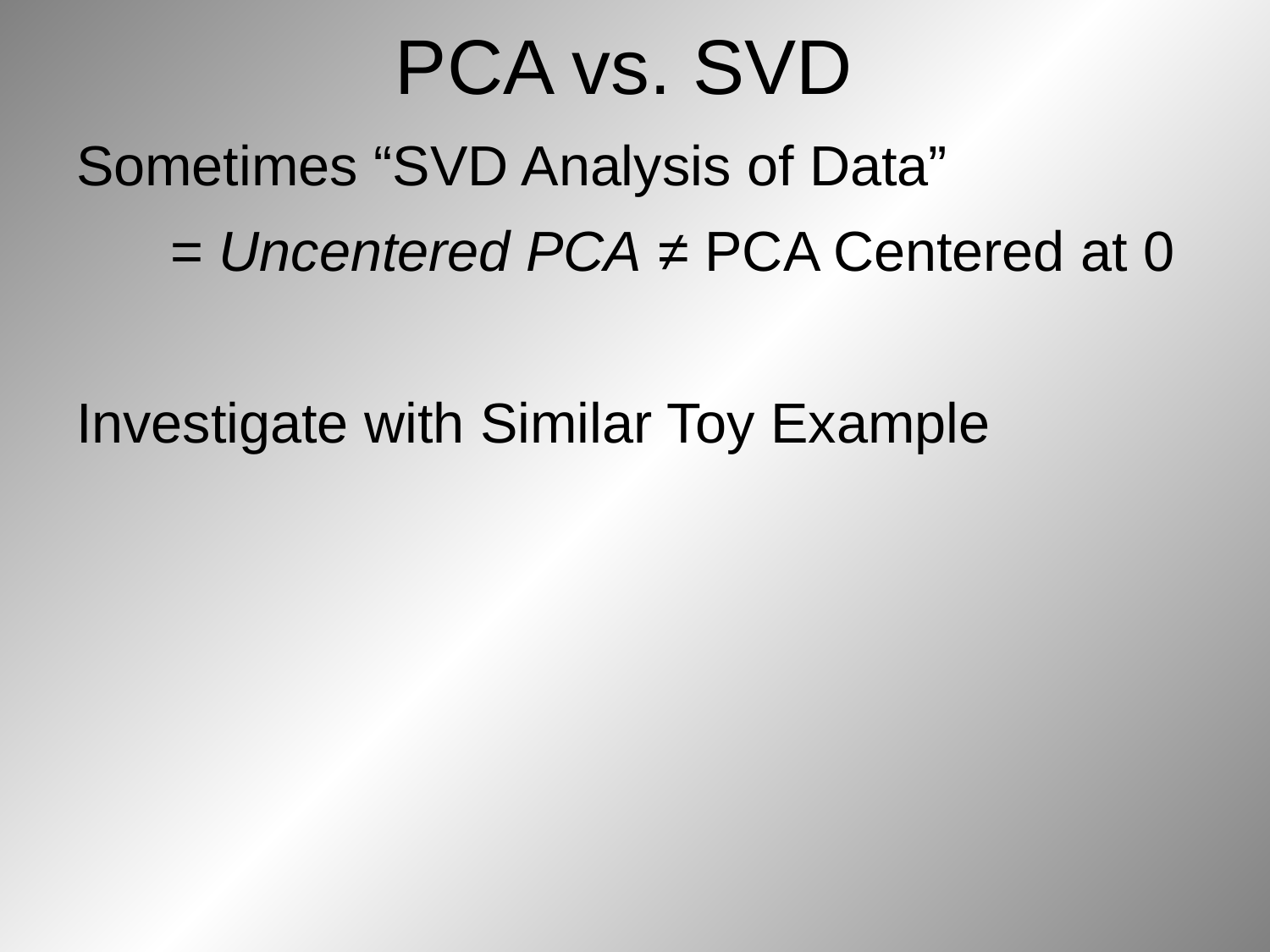

# PCA vs. SVD
Sometimes “SVD Analysis of Data”
      = Uncentered PCA ≠ PCA Centered at 0

Investigate with Similar Toy Example